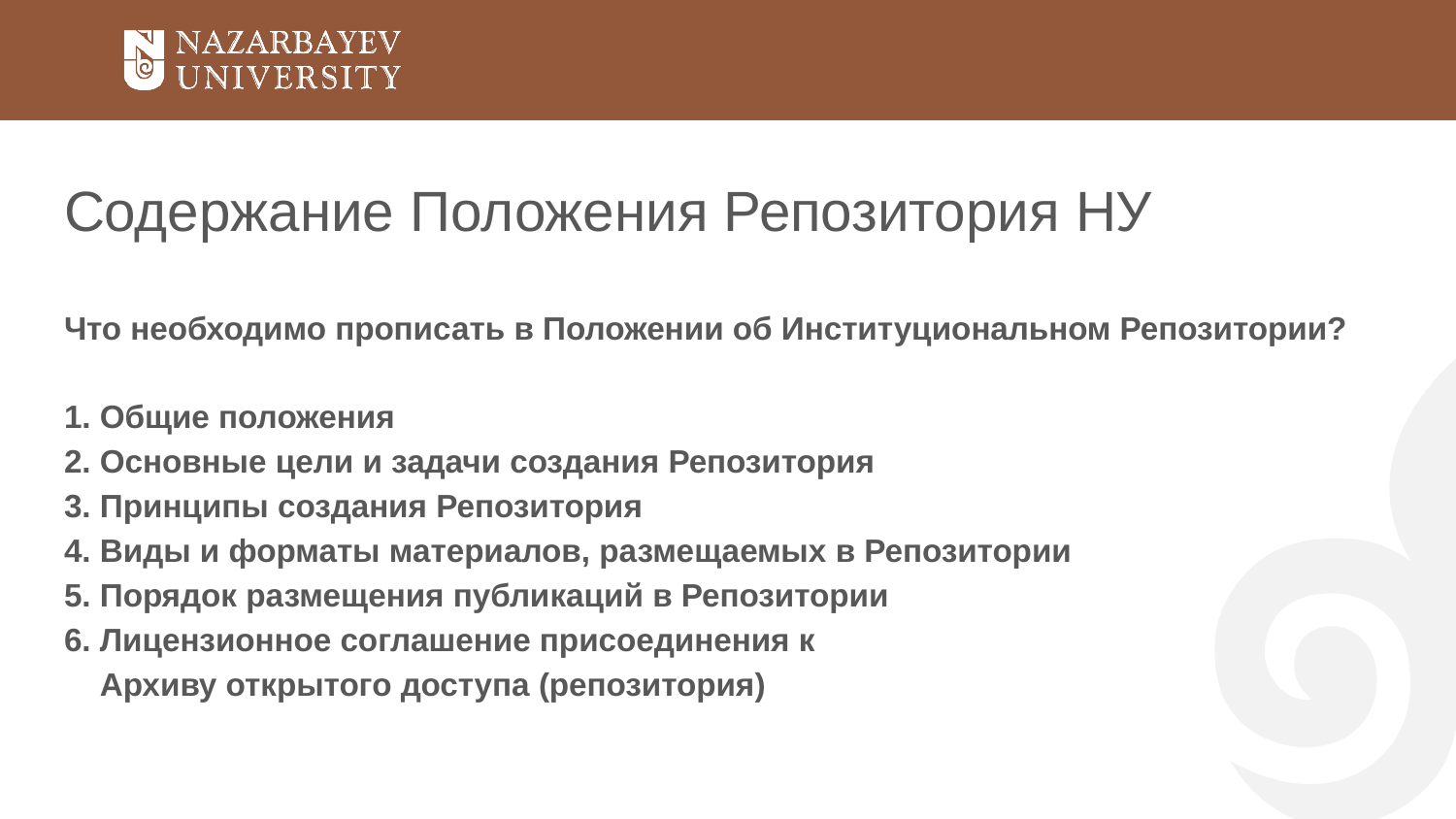

# Содержание Положения Репозитория НУ
Что необходимо прописать в Положении об Институциональном Репозитории?

1. Общие положения
2. Основные цели и задачи создания Репозитория
3. Принципы создания Репозитория
4. Виды и форматы материалов, размещаемых в Репозитории
5. Порядок размещения публикаций в Репозитории
6. Лицензионное соглашение присоединения к
    Архиву открытого доступа (репозитория)